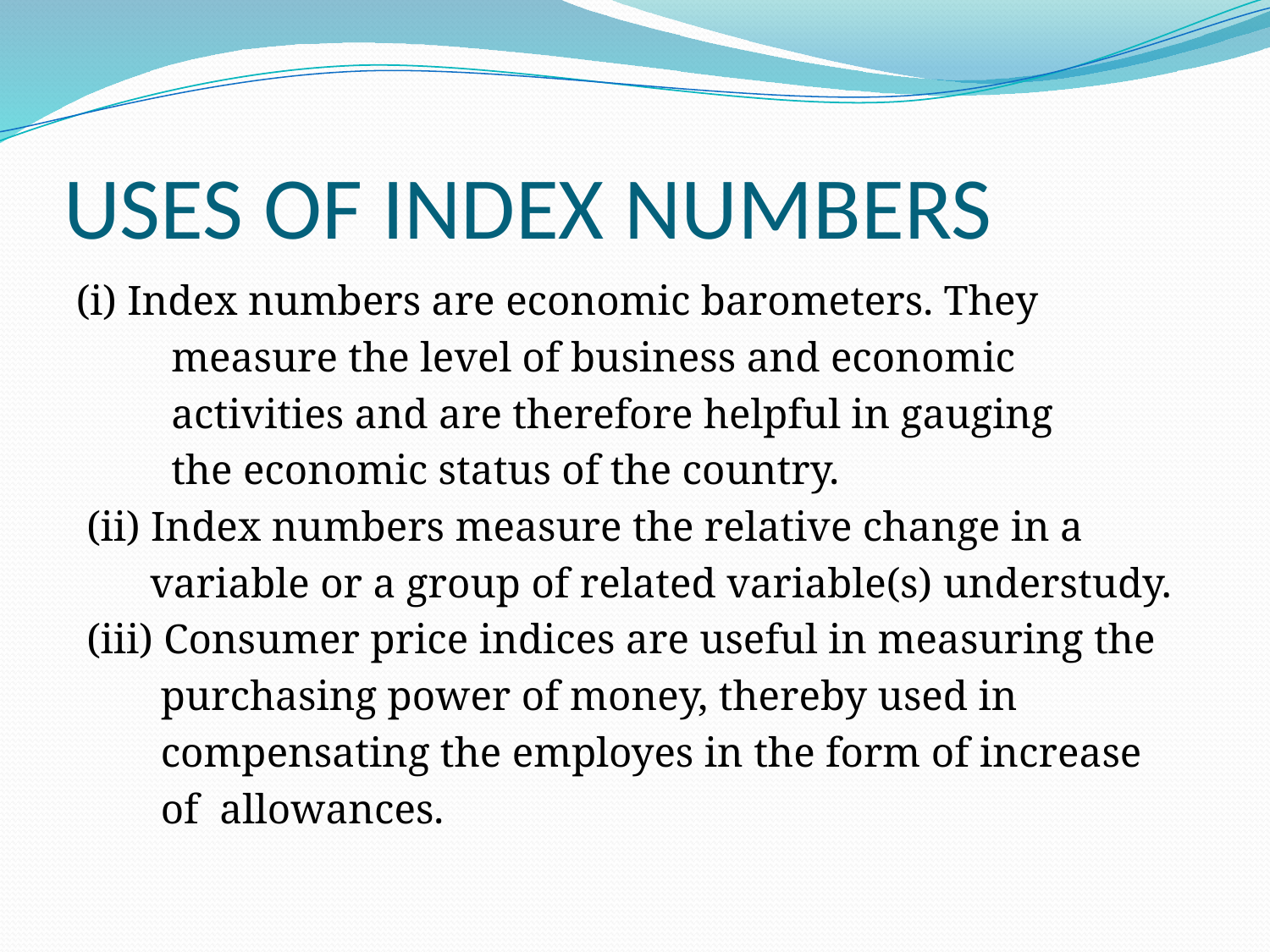

# USES OF INDEX NUMBERS
(i) Index numbers are economic barometers. They
         measure the level of business and economic
         activities and are therefore helpful in gauging
         the economic status of the country.
 (ii) Index numbers measure the relative change in a
       variable or a group of related variable(s) understudy.
 (iii) Consumer price indices are useful in measuring the
        purchasing power of money, thereby used in
        compensating the employes in the form of increase
        of  allowances.